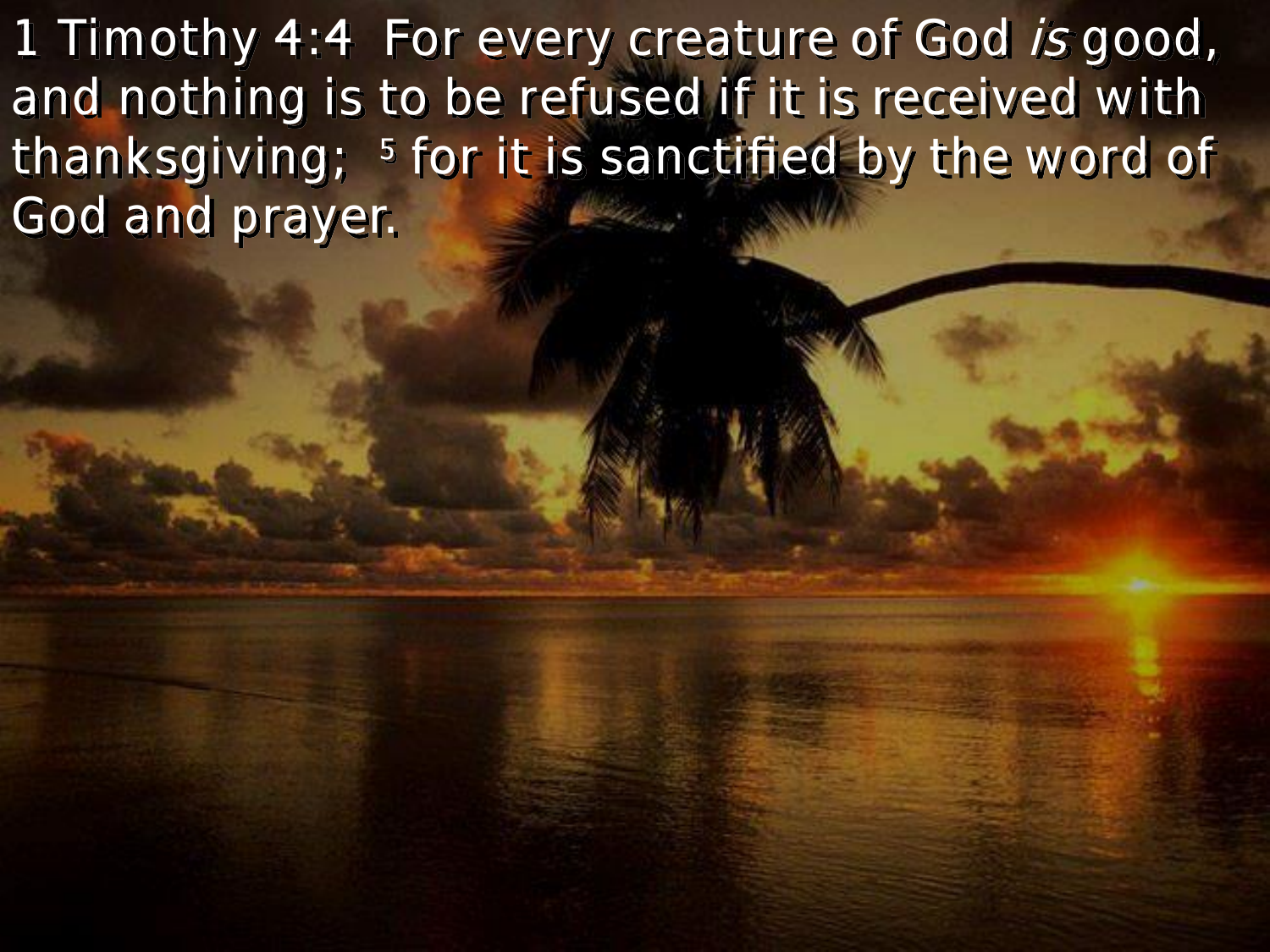

1 Timothy 4:4  For every creature of God is good, and nothing is to be refused if it is received with thanksgiving;  5 for it is sanctified by the word of God and prayer.